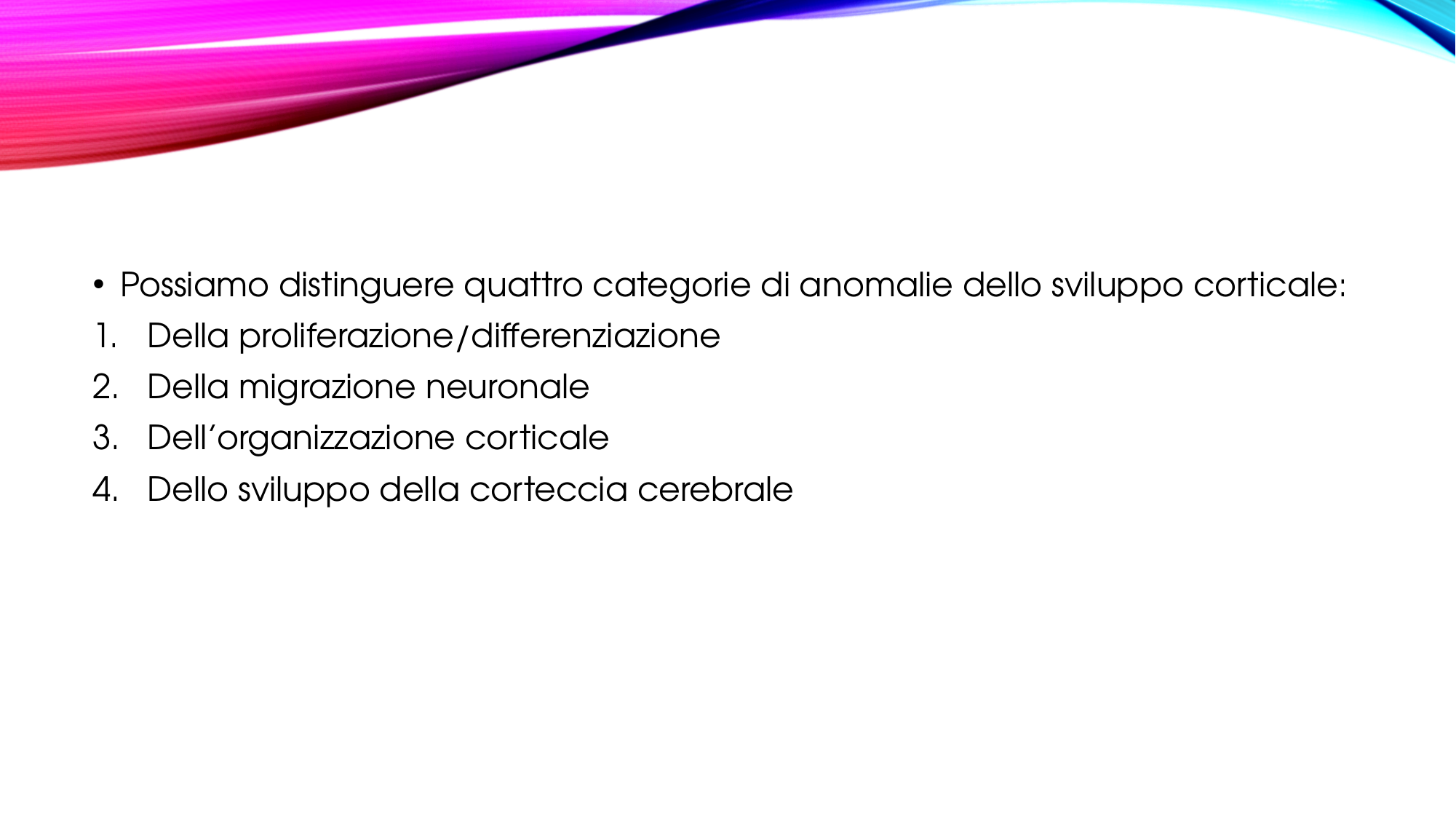

#
Possiamo distinguere quattro categorie di anomalie dello sviluppo corticale:
Della proliferazione/differenziazione
Della migrazione neuronale
Dell’organizzazione corticale
Dello sviluppo della corteccia cerebrale